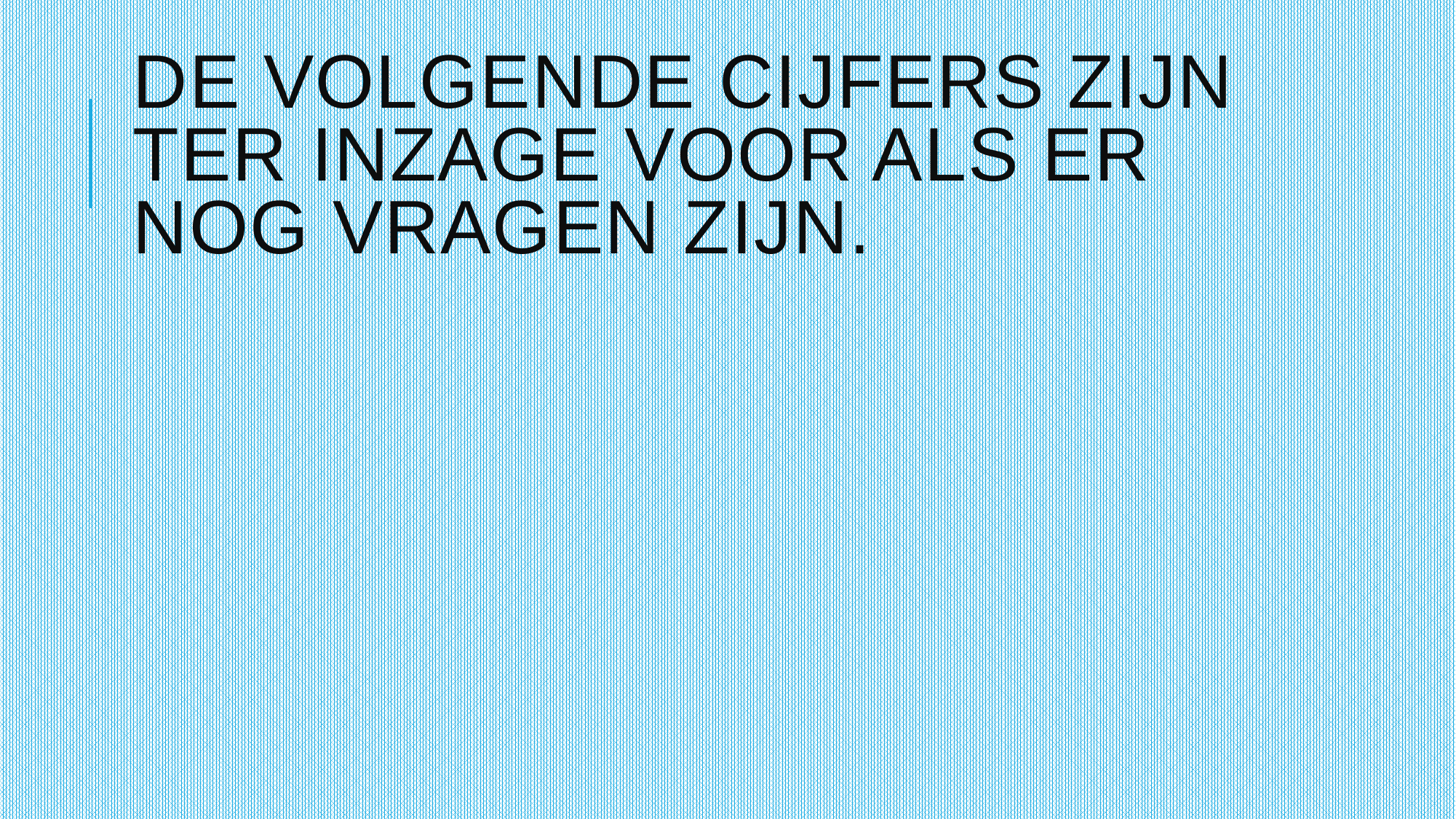

# De volgende cijfers zijn ter inzage voor als er nog vragen zijn.